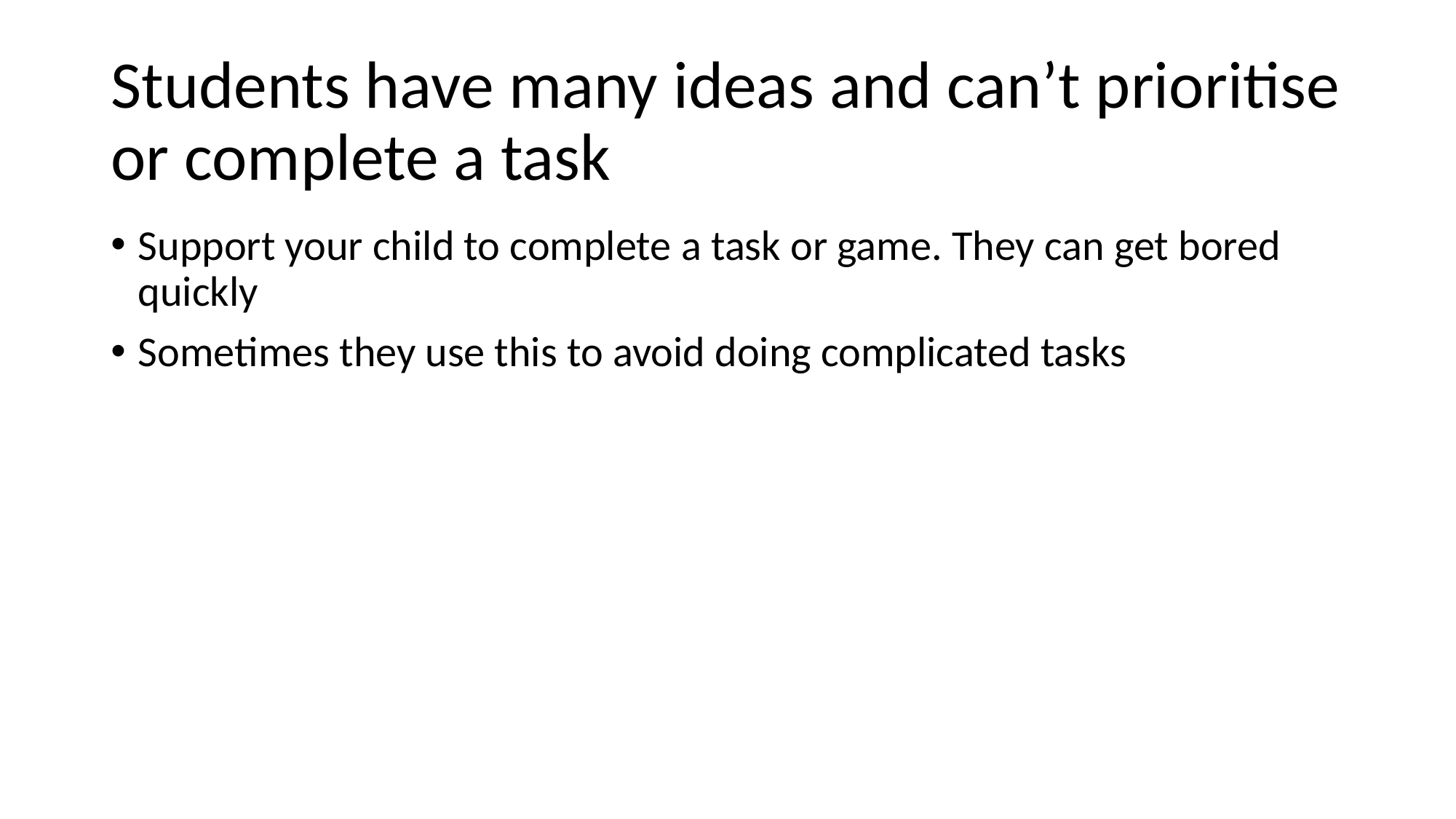

# Students have many ideas and can’t prioritise or complete a task
Support your child to complete a task or game. They can get bored quickly
Sometimes they use this to avoid doing complicated tasks